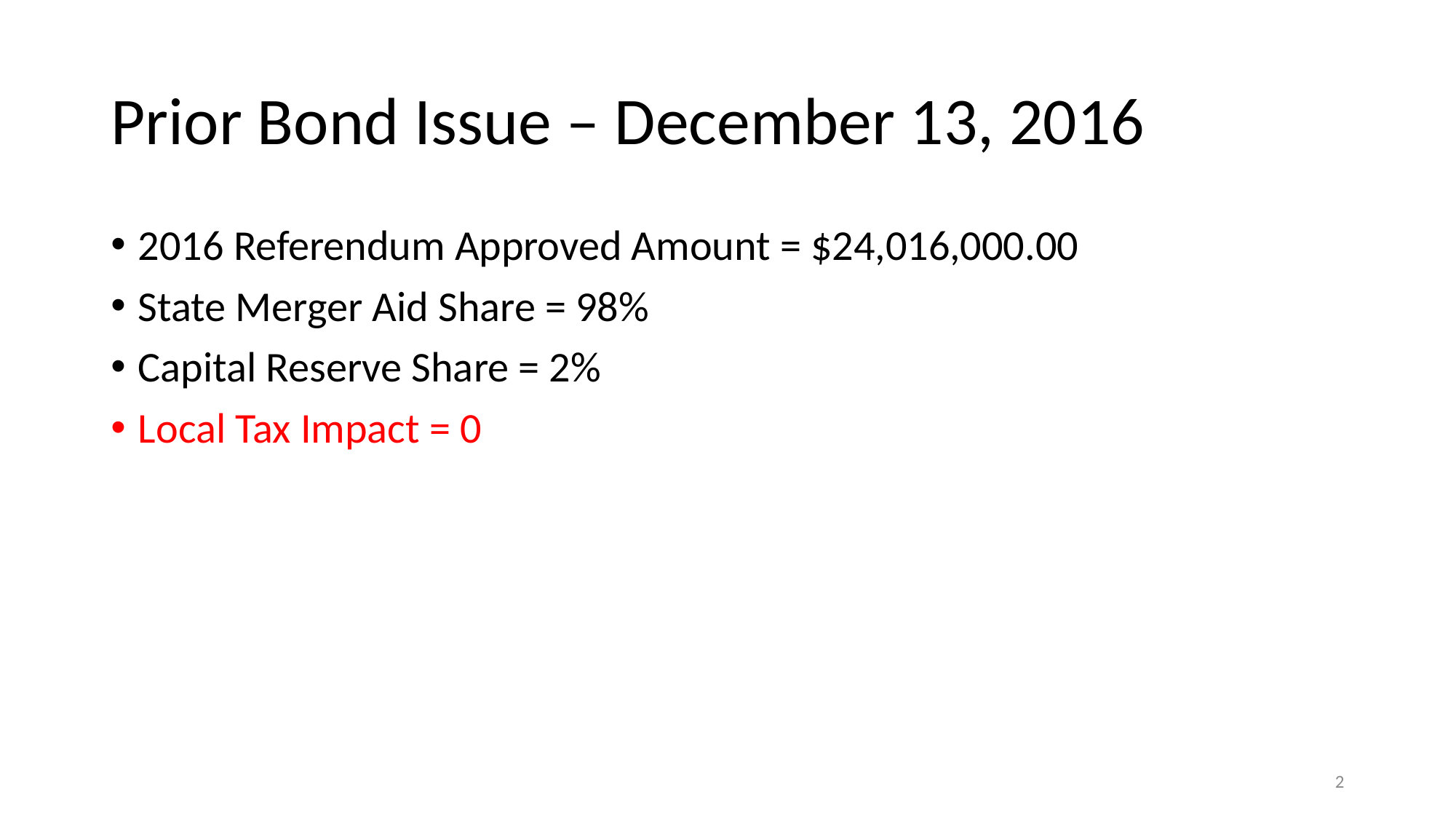

# Prior Bond Issue – December 13, 2016
2016 Referendum Approved Amount = $24,016,000.00
State Merger Aid Share = 98%
Capital Reserve Share = 2%
Local Tax Impact = 0
2